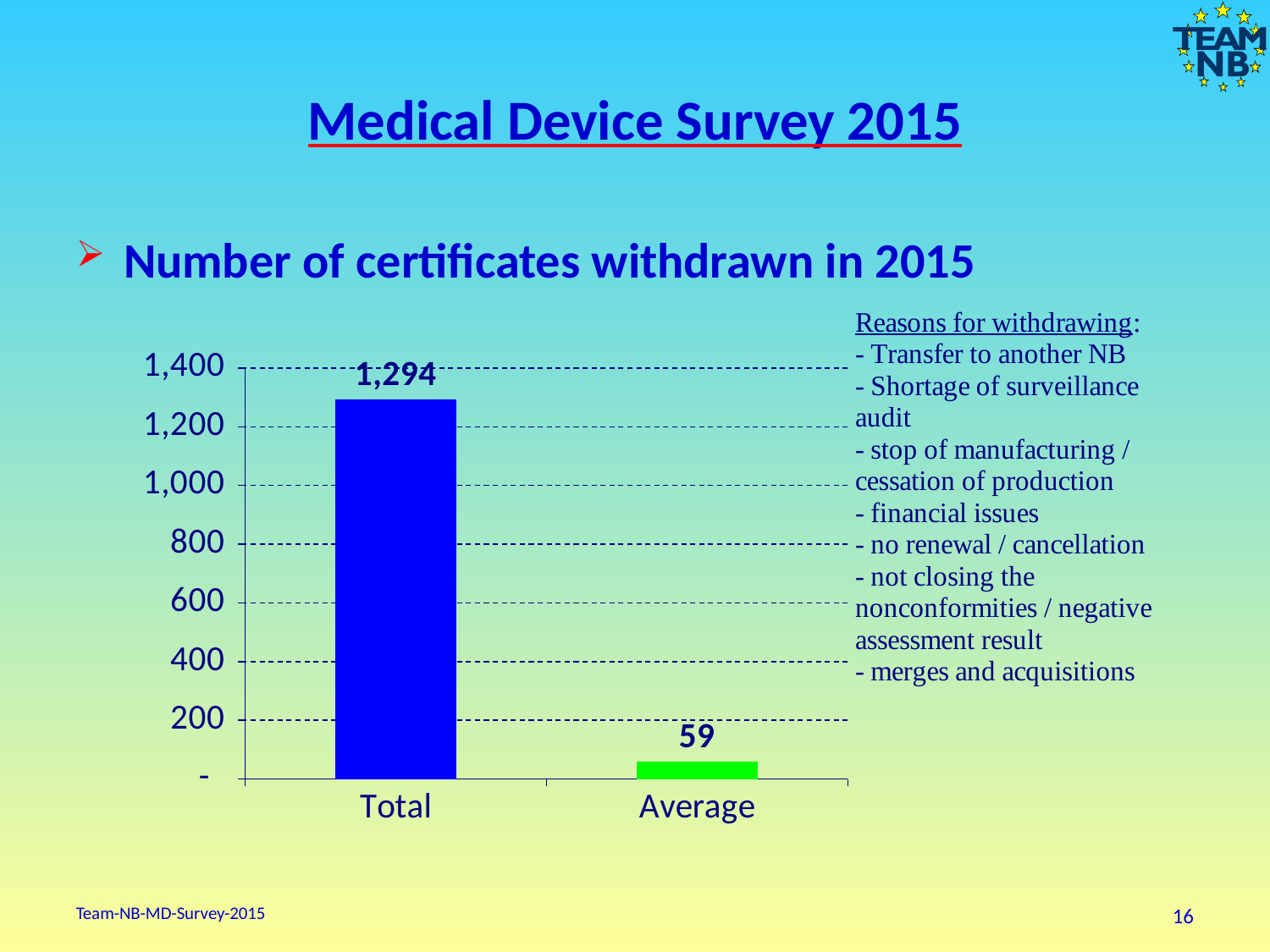

# Medical Device Survey 2015
Number of certificates withdrawn in 2015

### Chart

| Category |  |
|---|---|
| Total | 1294.0 |
| Average | 58.81818181818182 |

### Chart

| Category |
|---|

### Chart

| Category |
|---|
Team-NB-MD-Survey-2015
16